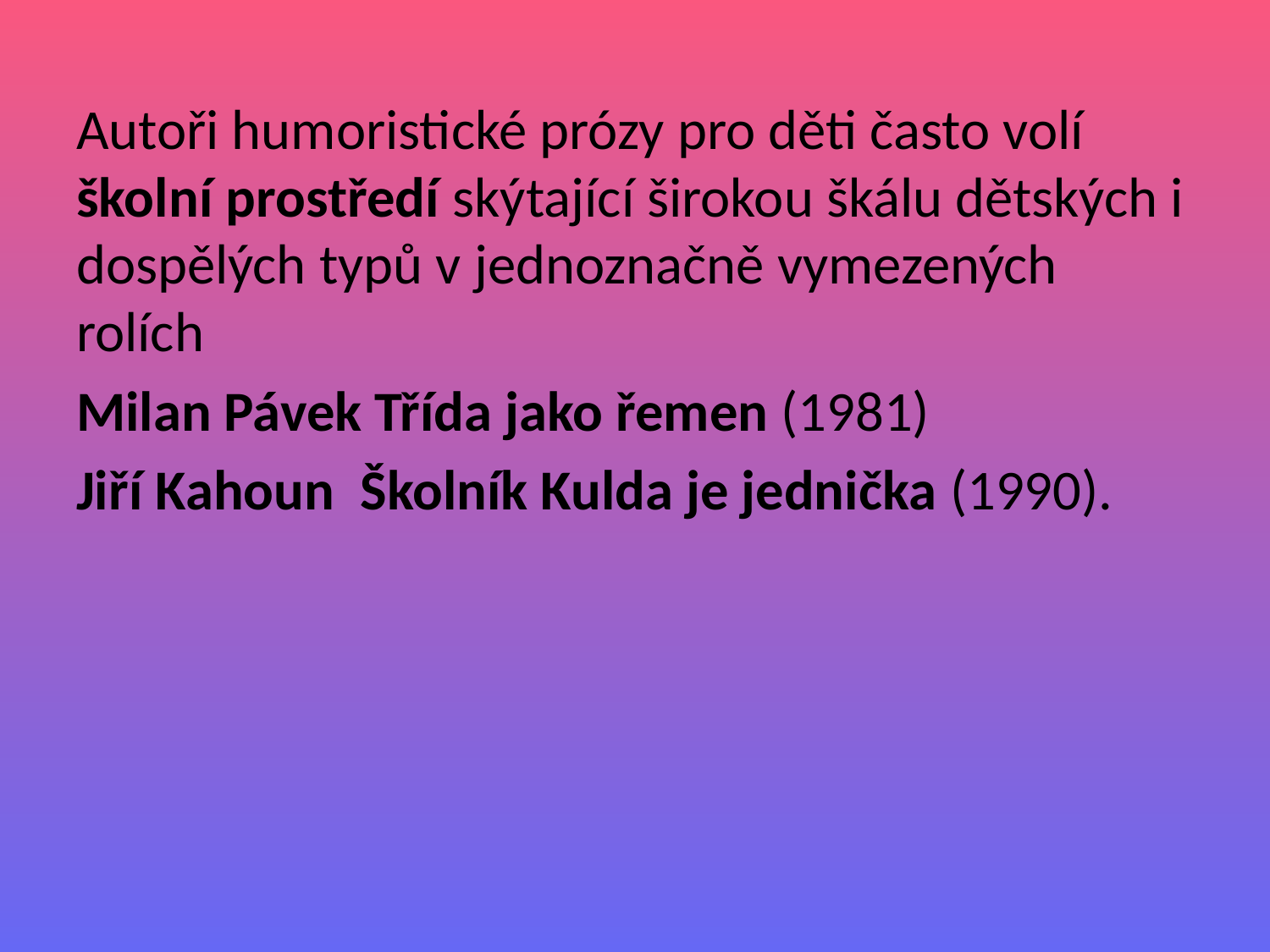

Autoři humoristické prózy pro děti často volí školní prostředí skýtající širokou škálu dětských i dospělých typů v jednoznačně vymezených rolích
Milan Pávek Třída jako řemen (1981)
Jiří Kahoun  Školník Kulda je jednička (1990).